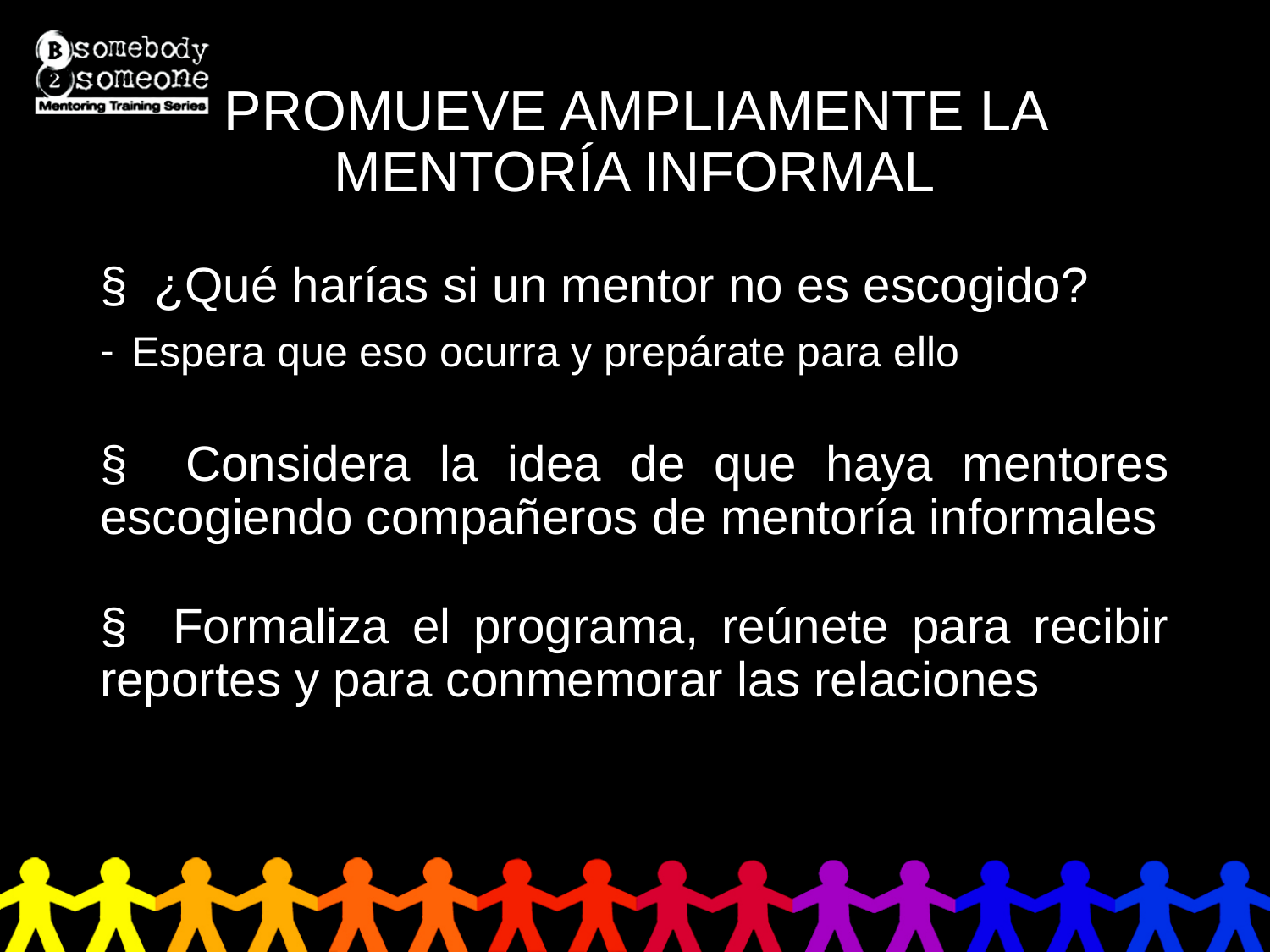

# PROMUEVE AMPLIAMENTE LA MENTORÍA INFORMAL
§  ¿Qué harías si un mentor no es escogido?
Espera que eso ocurra y prepárate para ello

§  Considera la idea de que haya mentores escogiendo compañeros de mentoría informales

§  Formaliza el programa, reúnete para recibir reportes y para conmemorar las relaciones